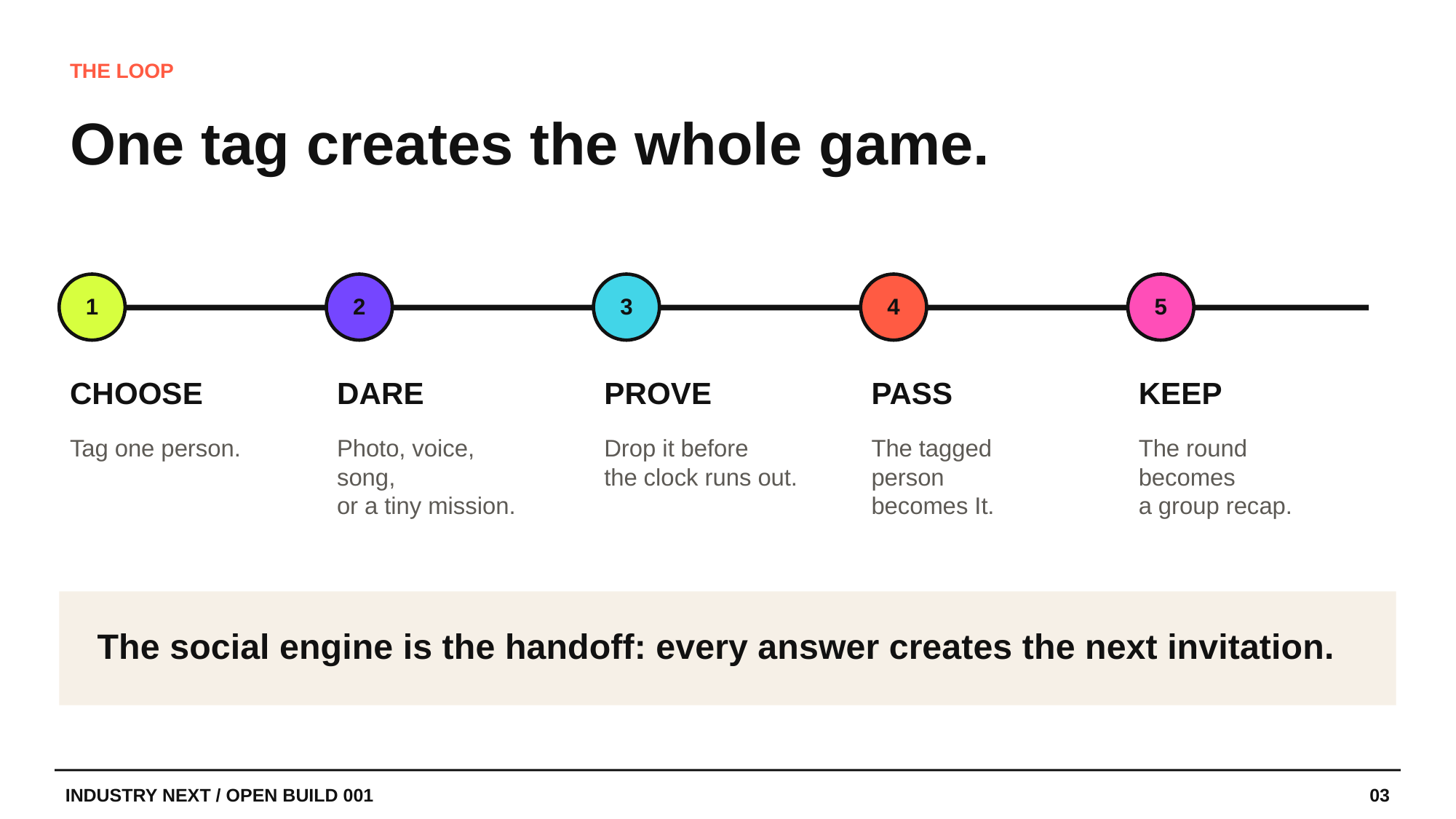

THE LOOP
One tag creates the whole game.

1
2
3
4
5

CHOOSE
DARE
PROVE
PASS
KEEP
Tag one person.
Photo, voice, song,
or a tiny mission.
Drop it before
the clock runs out.
The tagged person
becomes It.
The round becomes
a group recap.

The social engine is the handoff: every answer creates the next invitation.

INDUSTRY NEXT / OPEN BUILD 001
03